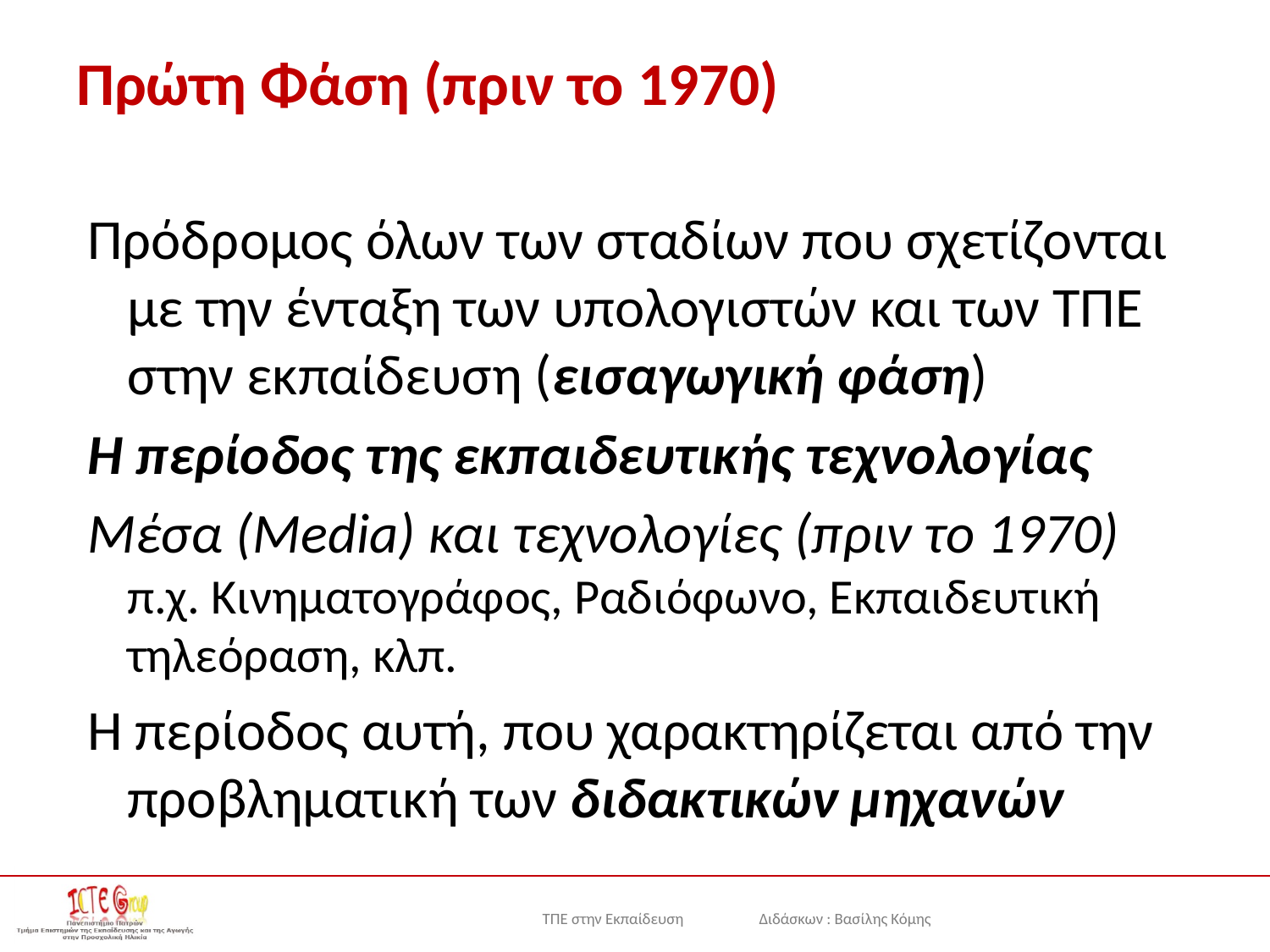

# Πρώτη Φάση (πριν το 1970)
Πρόδρομος όλων των σταδίων που σχετίζονται με την ένταξη των υπολογιστών και των ΤΠΕ στην εκπαίδευση (εισαγωγική φάση)
Η περίοδος της εκπαιδευτικής τεχνολογίας
Μέσα (Media) και τεχνολογίες (πριν το 1970)	π.χ. Κινηματογράφος, Ραδιόφωνο, Εκπαιδευτική τηλεόραση, κλπ.
Η περίοδος αυτή, που χαρακτηρίζεται από την προβληματική των διδακτικών μηχανών